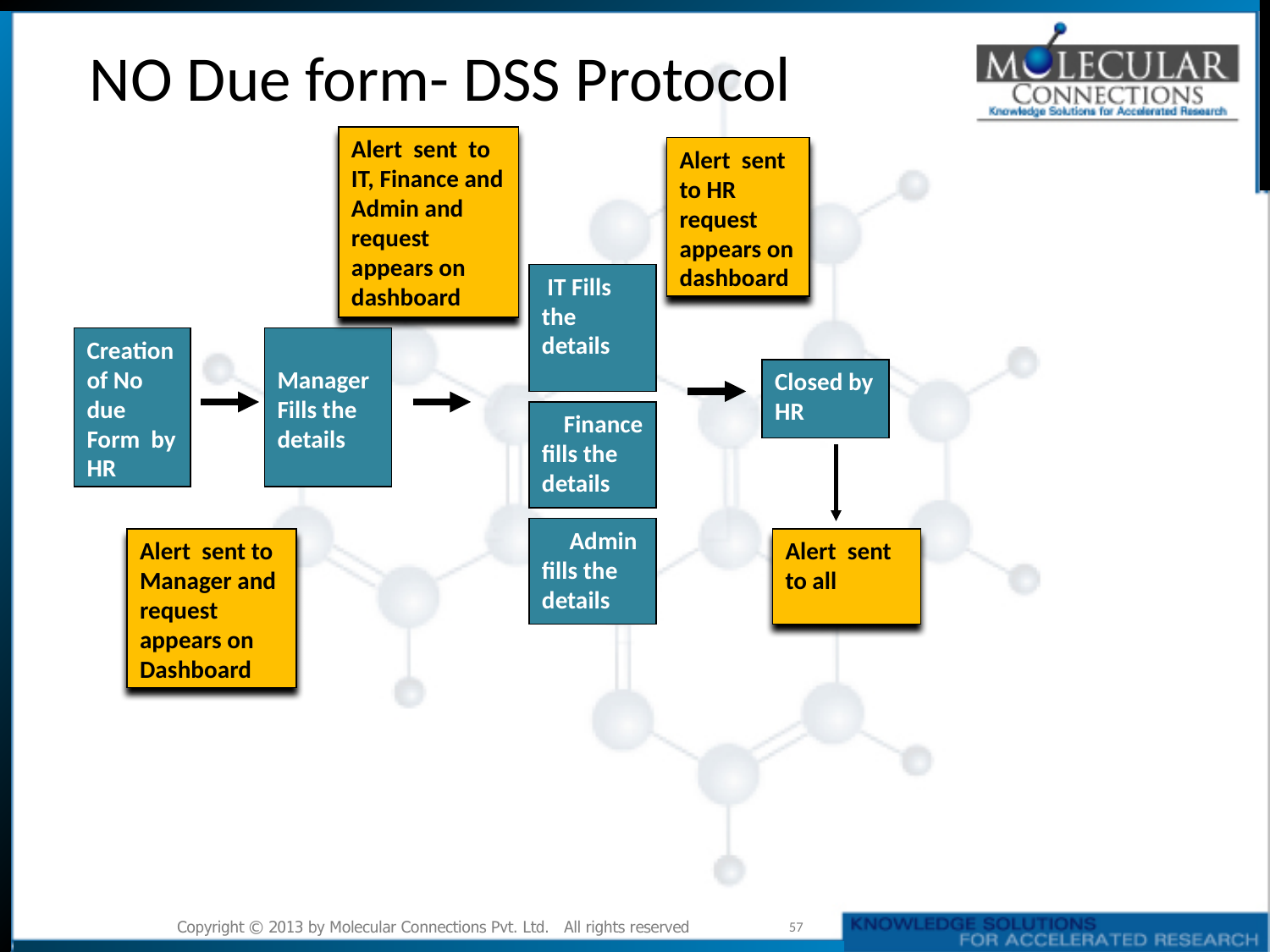

NO Due form- DSS Protocol

Alert  sent  to IT, Finance and Admin and request appears on dashboard
Alert  sent to HR  request appears on dashboard
 IT Fills the details
Creation of No due Form  by HR
   Manager Fills the details
Closed by HR
    Finance fills the details
     Admin  fills the details
Alert  sent to Manager and request appears on Dashboard
Alert  sent to all